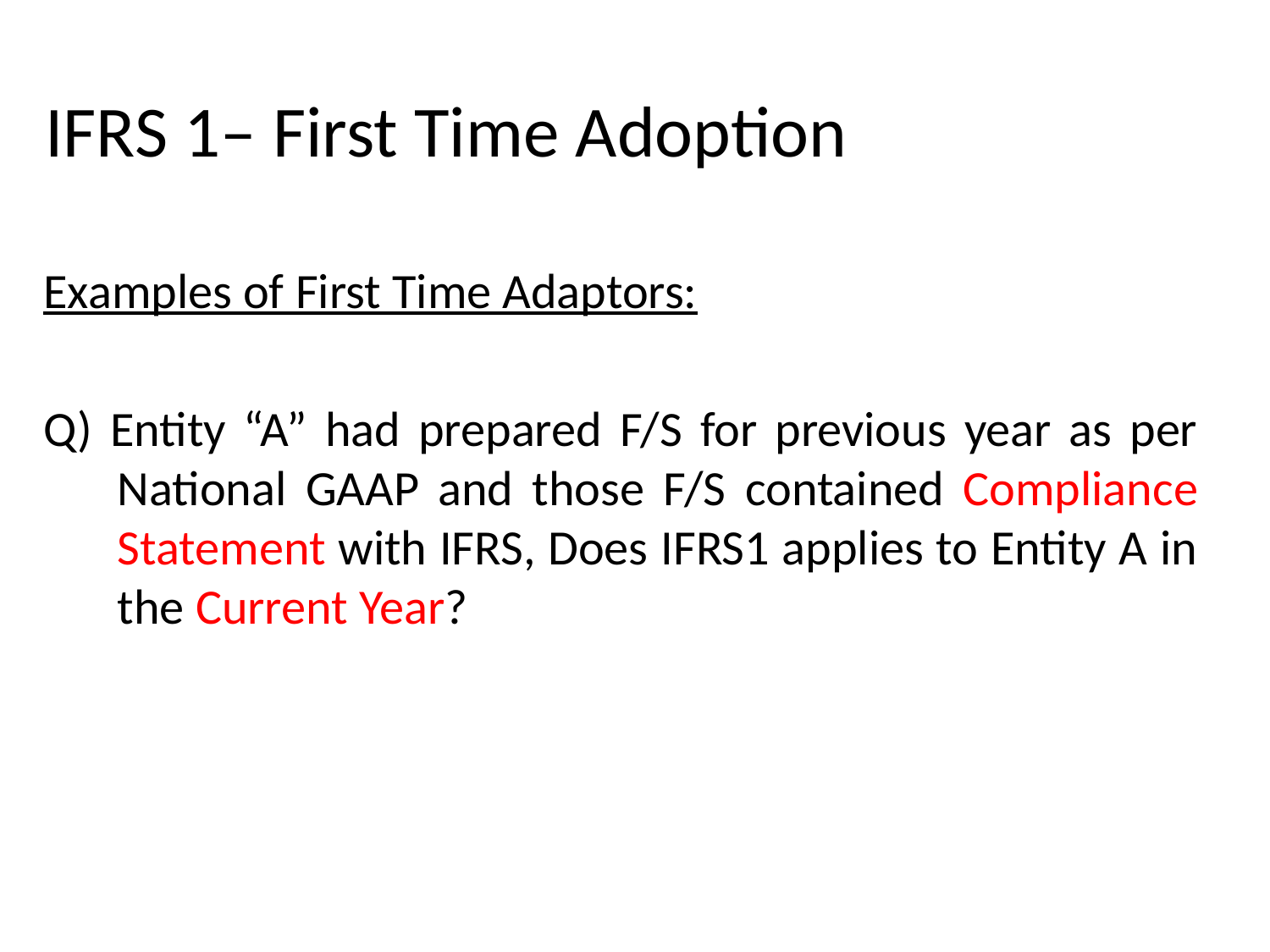

# IFRS 1– First Time Adoption

Examples of First Time Adaptors:

Q) Entity “A” had prepared F/S for previous year as per National GAAP and those F/S contained Compliance Statement with IFRS, Does IFRS1 applies to Entity A in the Current Year?